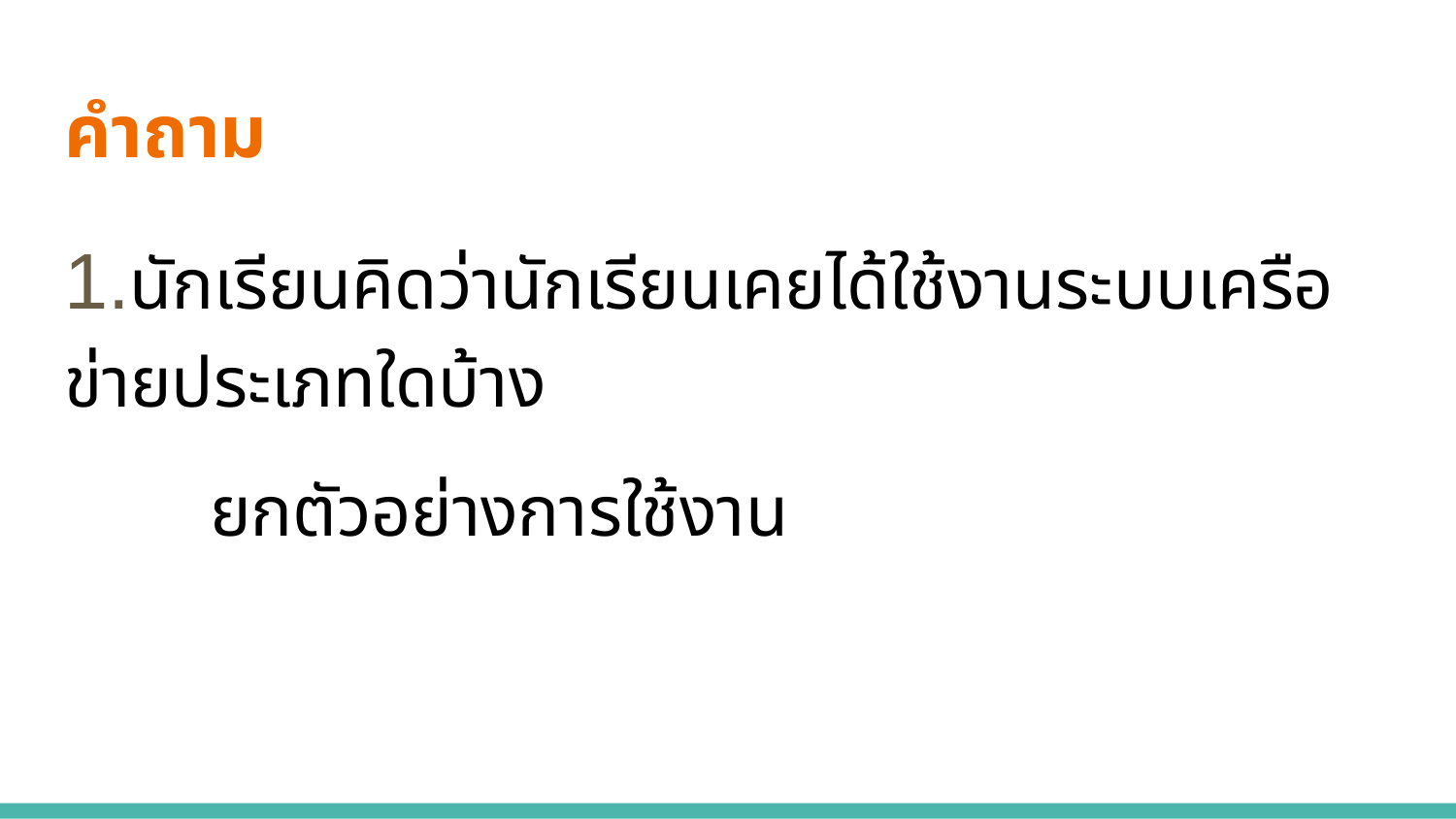

# คำถาม
1.นักเรียนคิดว่านักเรียนเคยได้ใช้งานระบบเครือข่ายประเภทใดบ้าง
	ยกตัวอย่างการใช้งาน